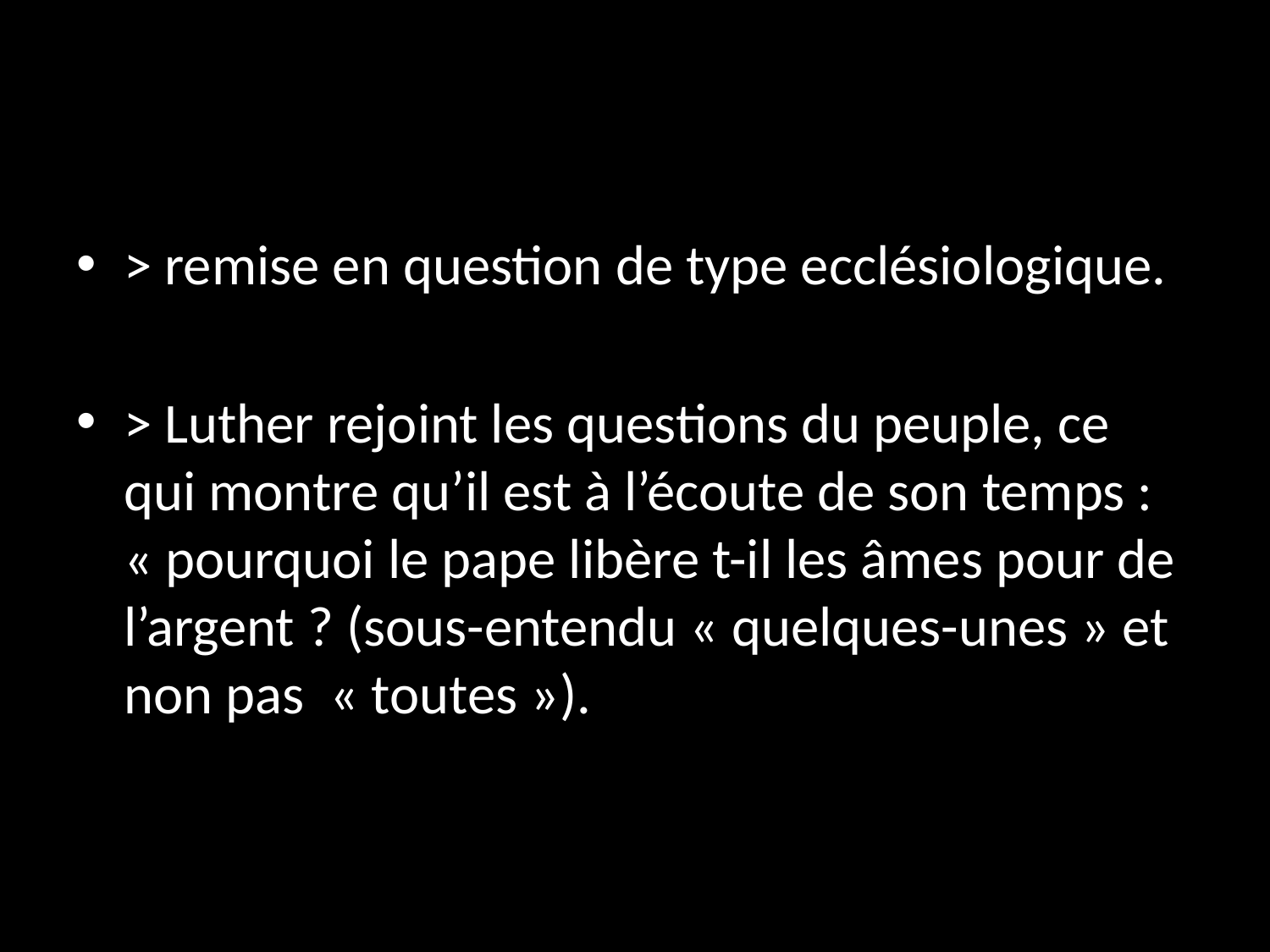

#
> remise en question de type ecclésiologique.

> Luther rejoint les questions du peuple, ce qui montre qu’il est à l’écoute de son temps : « pourquoi le pape libère t-il les âmes pour de l’argent ? (sous-entendu « quelques-unes » et non pas  « toutes »).